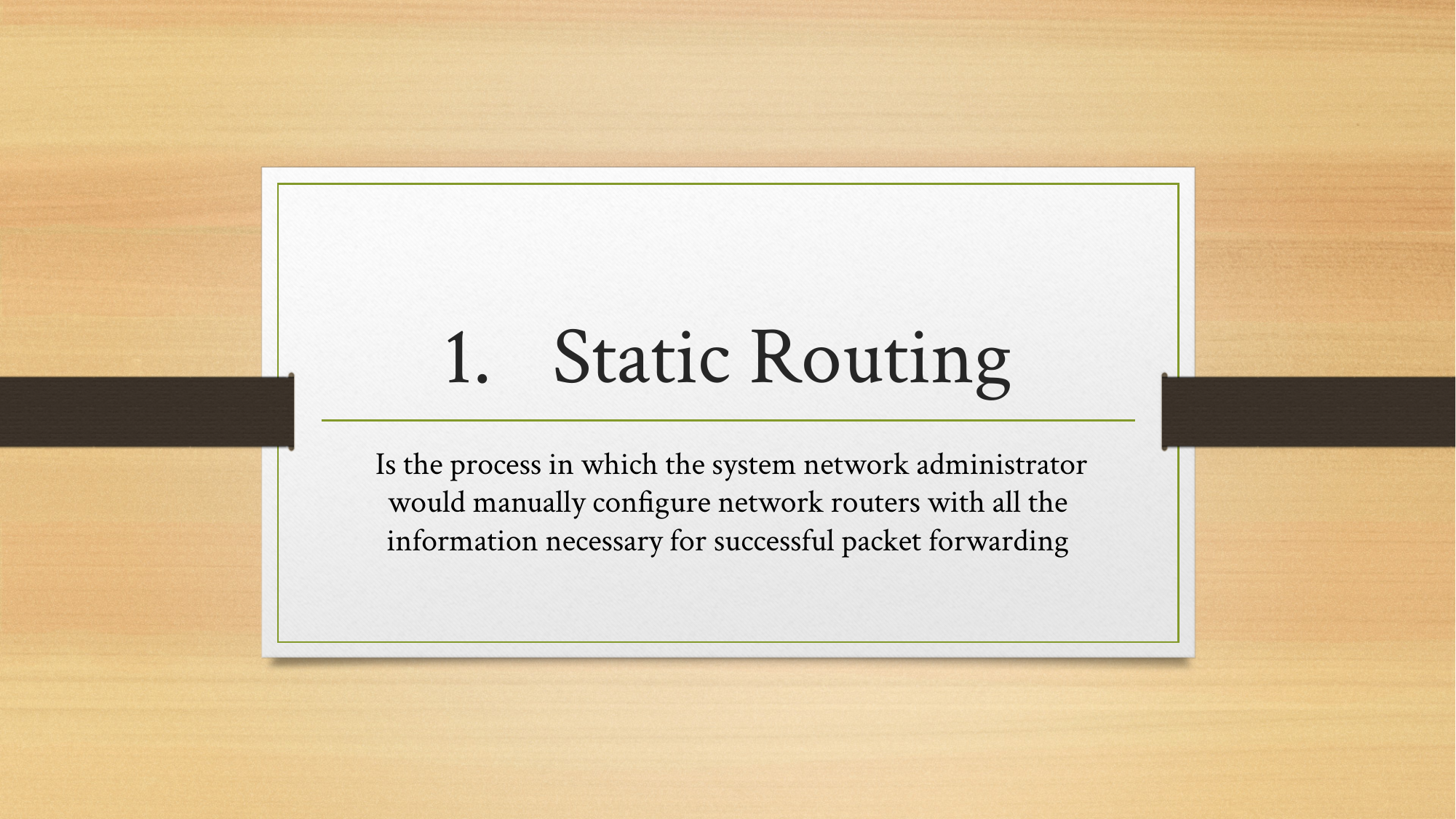

# Static Routing
 Is the process in which the system network administrator would manually configure network routers with all the information necessary for successful packet forwarding